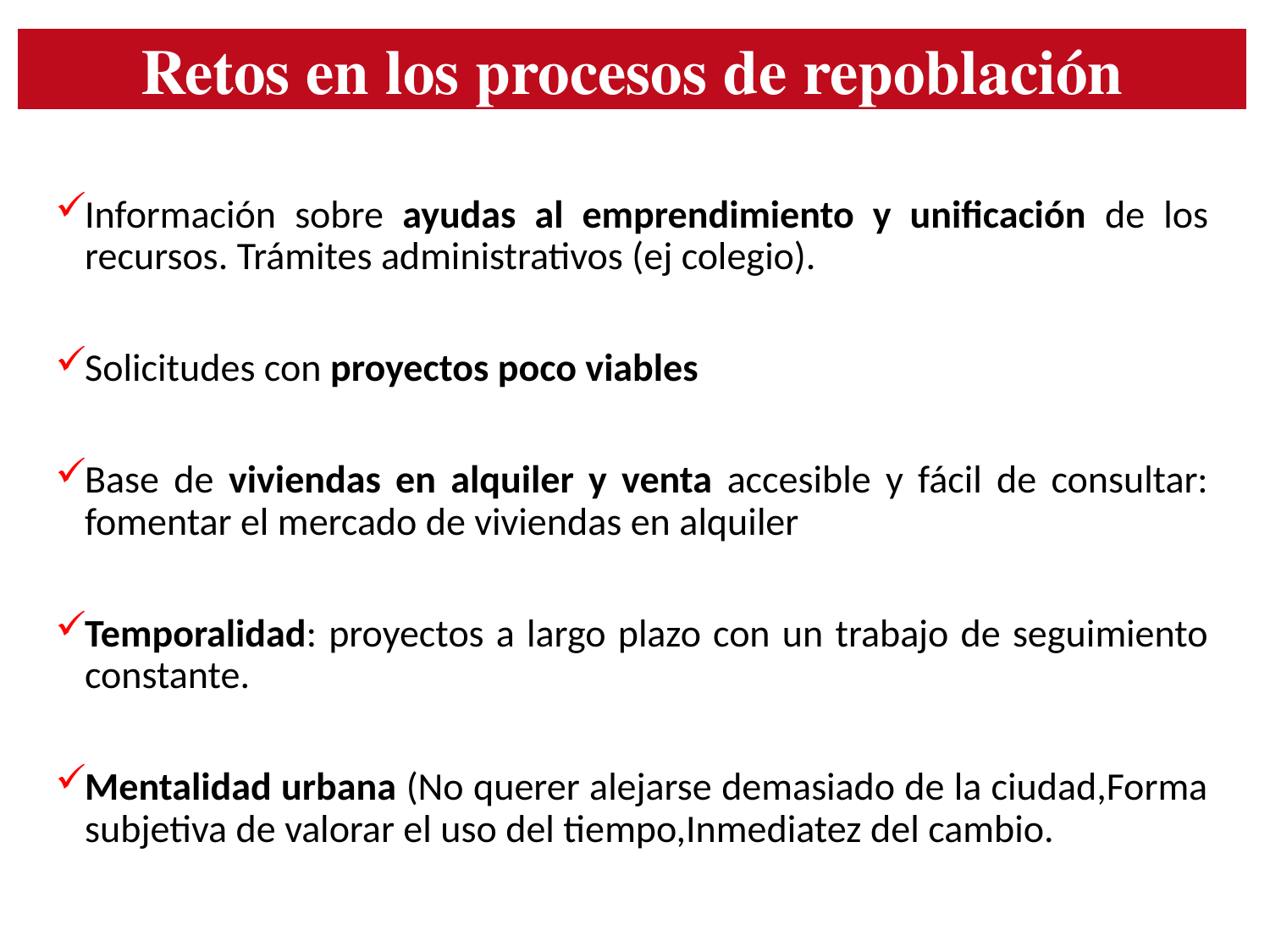

Retos en los procesos de repoblación
Información sobre ayudas al emprendimiento y unificación de los recursos. Trámites administrativos (ej colegio).

Solicitudes con proyectos poco viables

Base de viviendas en alquiler y venta accesible y fácil de consultar: fomentar el mercado de viviendas en alquiler

Temporalidad: proyectos a largo plazo con un trabajo de seguimiento constante.

Mentalidad urbana (No querer alejarse demasiado de la ciudad,Forma subjetiva de valorar el uso del tiempo,Inmediatez del cambio.